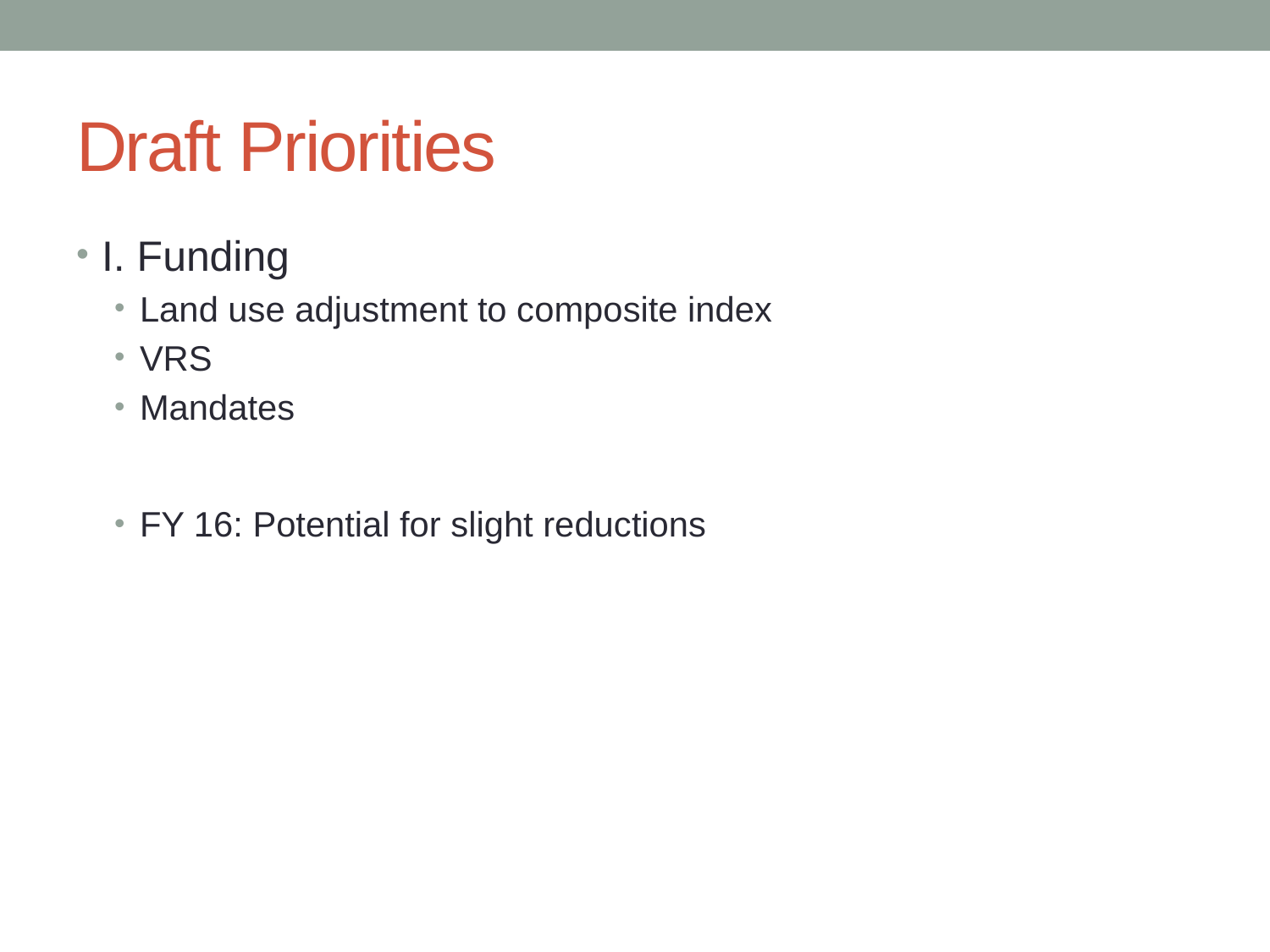

# Draft Priorities
I. Funding
Land use adjustment to composite index
VRS
Mandates

FY 16: Potential for slight reductions